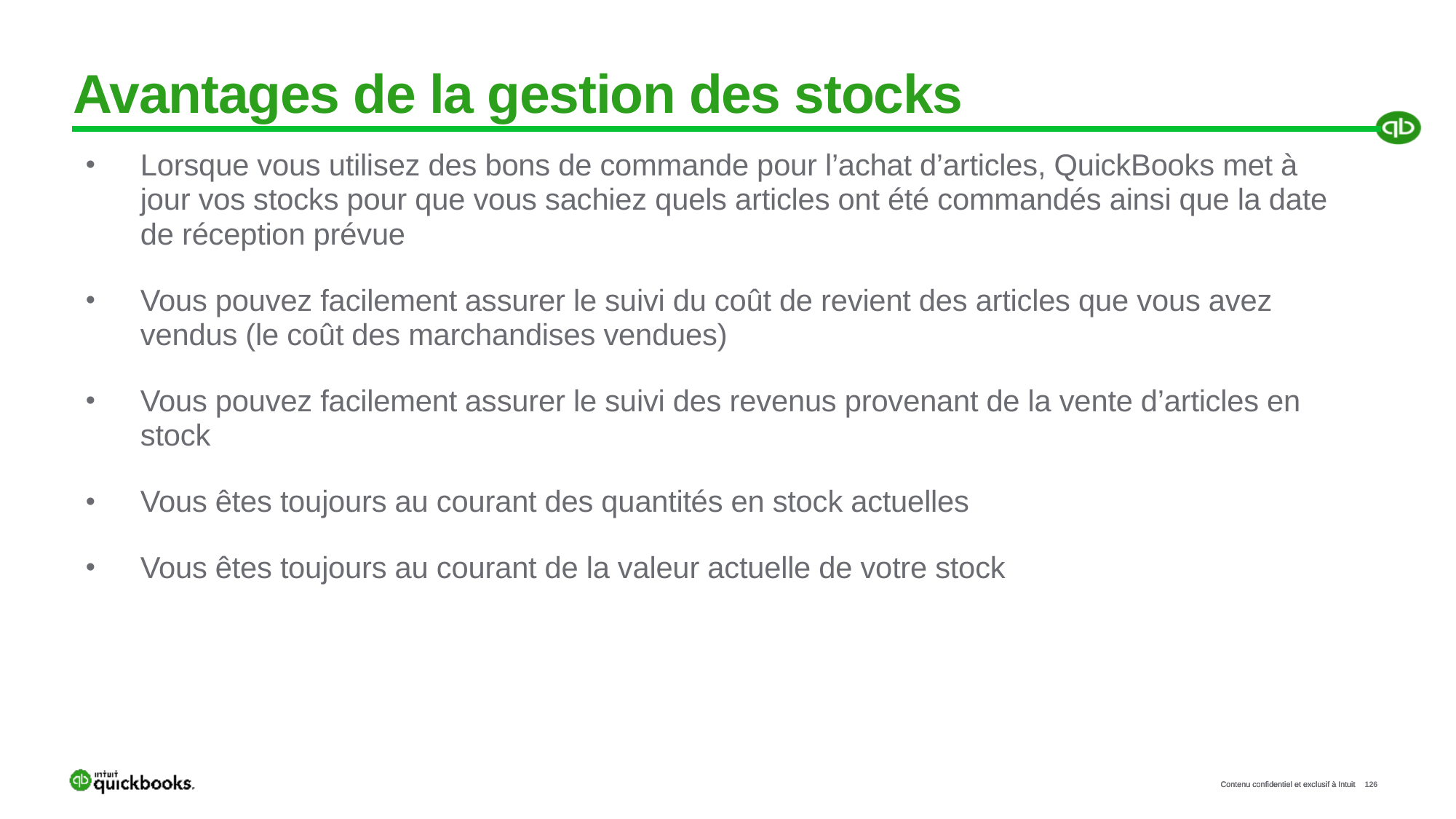

# Avantages de la gestion des stocks
Lorsque vous utilisez des bons de commande pour l’achat d’articles, QuickBooks met à jour vos stocks pour que vous sachiez quels articles ont été commandés ainsi que la date de réception prévue
Vous pouvez facilement assurer le suivi du coût de revient des articles que vous avez vendus (le coût des marchandises vendues)
Vous pouvez facilement assurer le suivi des revenus provenant de la vente d’articles en stock
Vous êtes toujours au courant des quantités en stock actuelles
Vous êtes toujours au courant de la valeur actuelle de votre stock